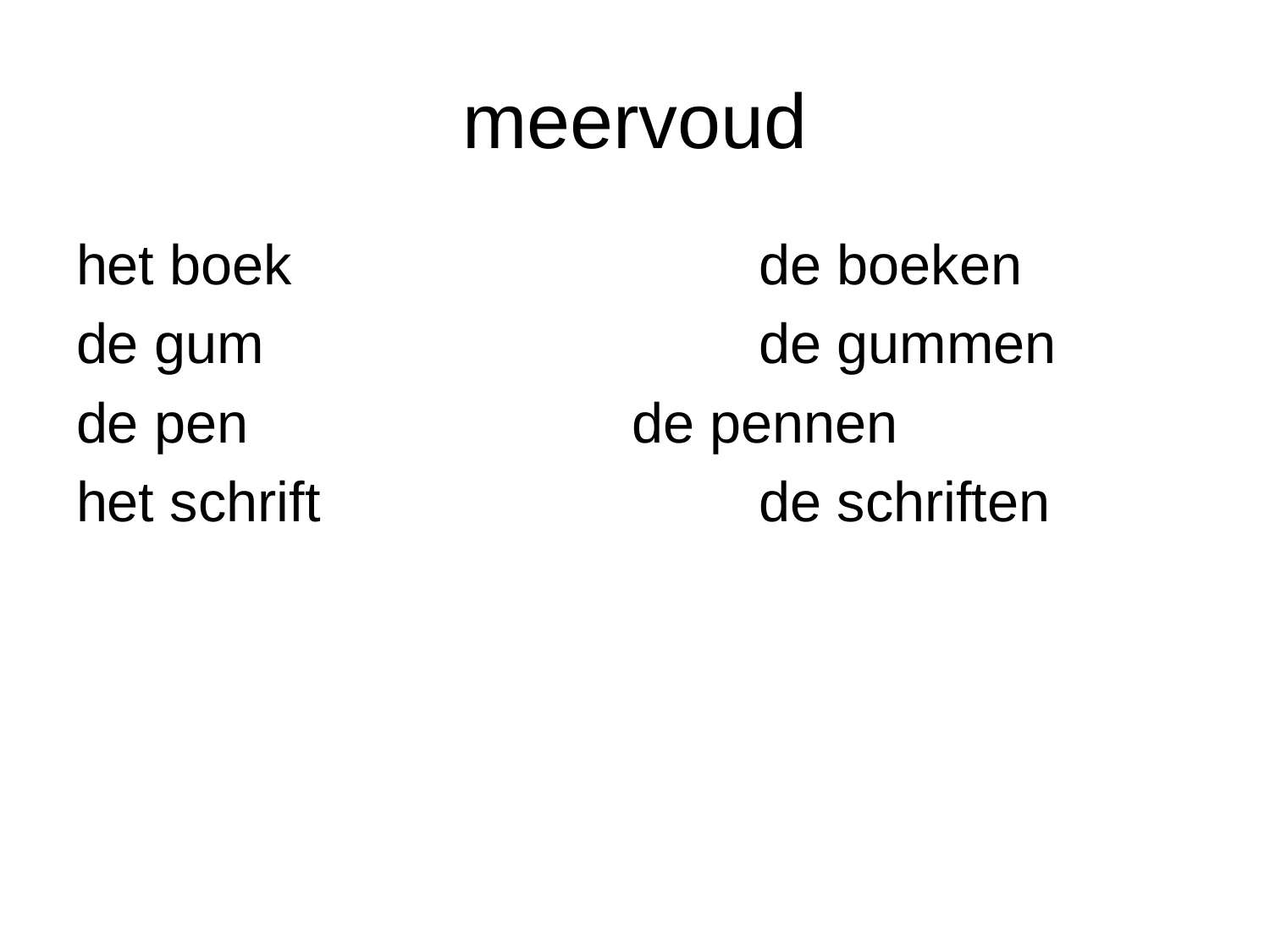

# meervoud
het boek				de boeken
de gum				de gummen
de pen				de pennen
het schrift				de schriften